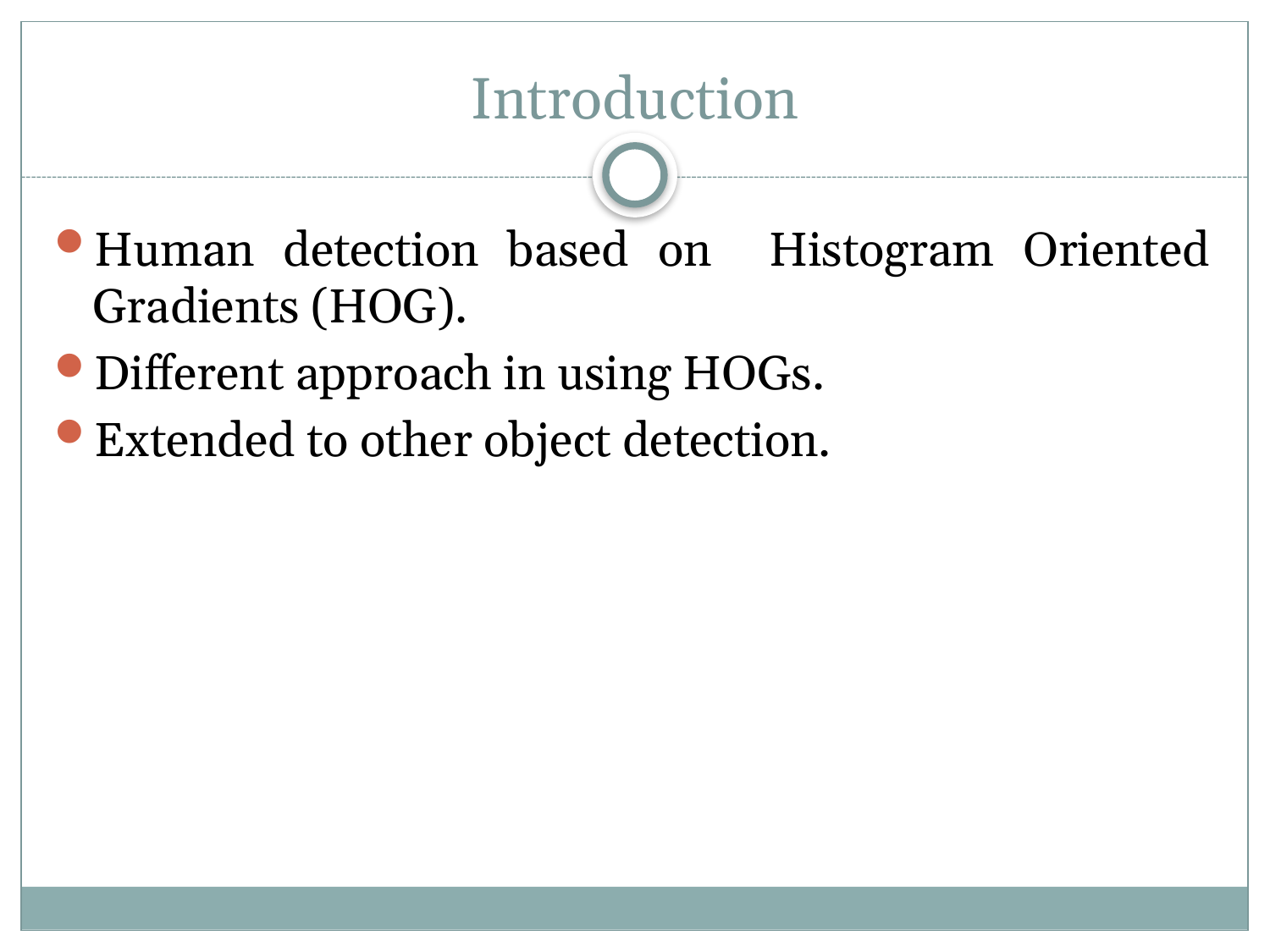

# Introduction
Human detection based on  Histogram Oriented Gradients (HOG).
Different approach in using HOGs.
Extended to other object detection.